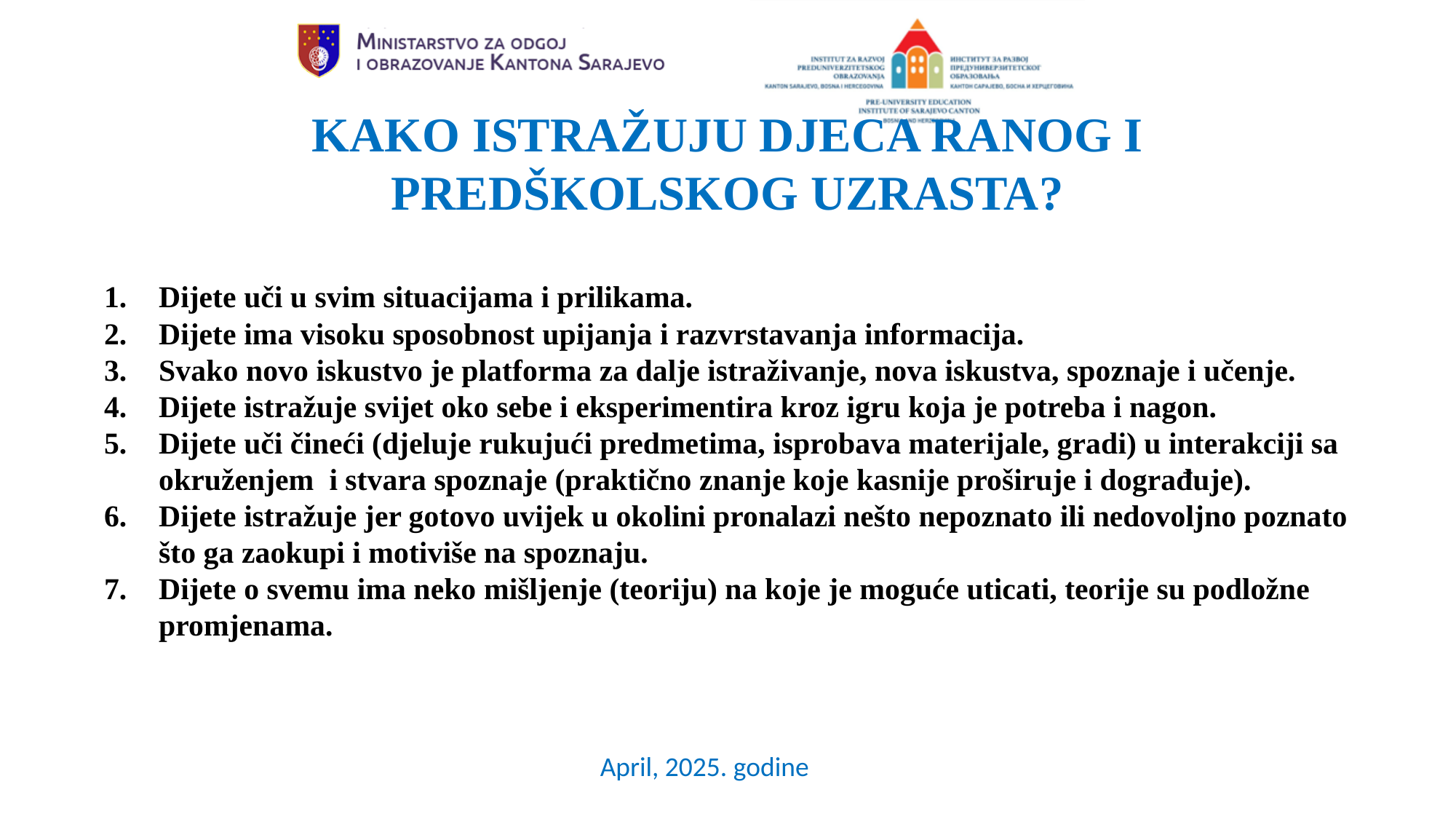

KAKO ISTRAŽUJU DJECA RANOG I PREDŠKOLSKOG UZRASTA?

Dijete uči u svim situacijama i prilikama.
Dijete ima visoku sposobnost upijanja i razvrstavanja informacija.
Svako novo iskustvo je platforma za dalje istraživanje, nova iskustva, spoznaje i učenje.
Dijete istražuje svijet oko sebe i eksperimentira kroz igru koja je potreba i nagon.
Dijete uči čineći (djeluje rukujući predmetima, isprobava materijale, gradi) u interakciji sa okruženjem  i stvara spoznaje (praktično znanje koje kasnije proširuje i dograđuje).
Dijete istražuje jer gotovo uvijek u okolini pronalazi nešto nepoznato ili nedovoljno poznato što ga zaokupi i motiviše na spoznaju.
Dijete o svemu ima neko mišljenje (teoriju) na koje je moguće uticati, teorije su podložne promjenama.

April, 2025. godine